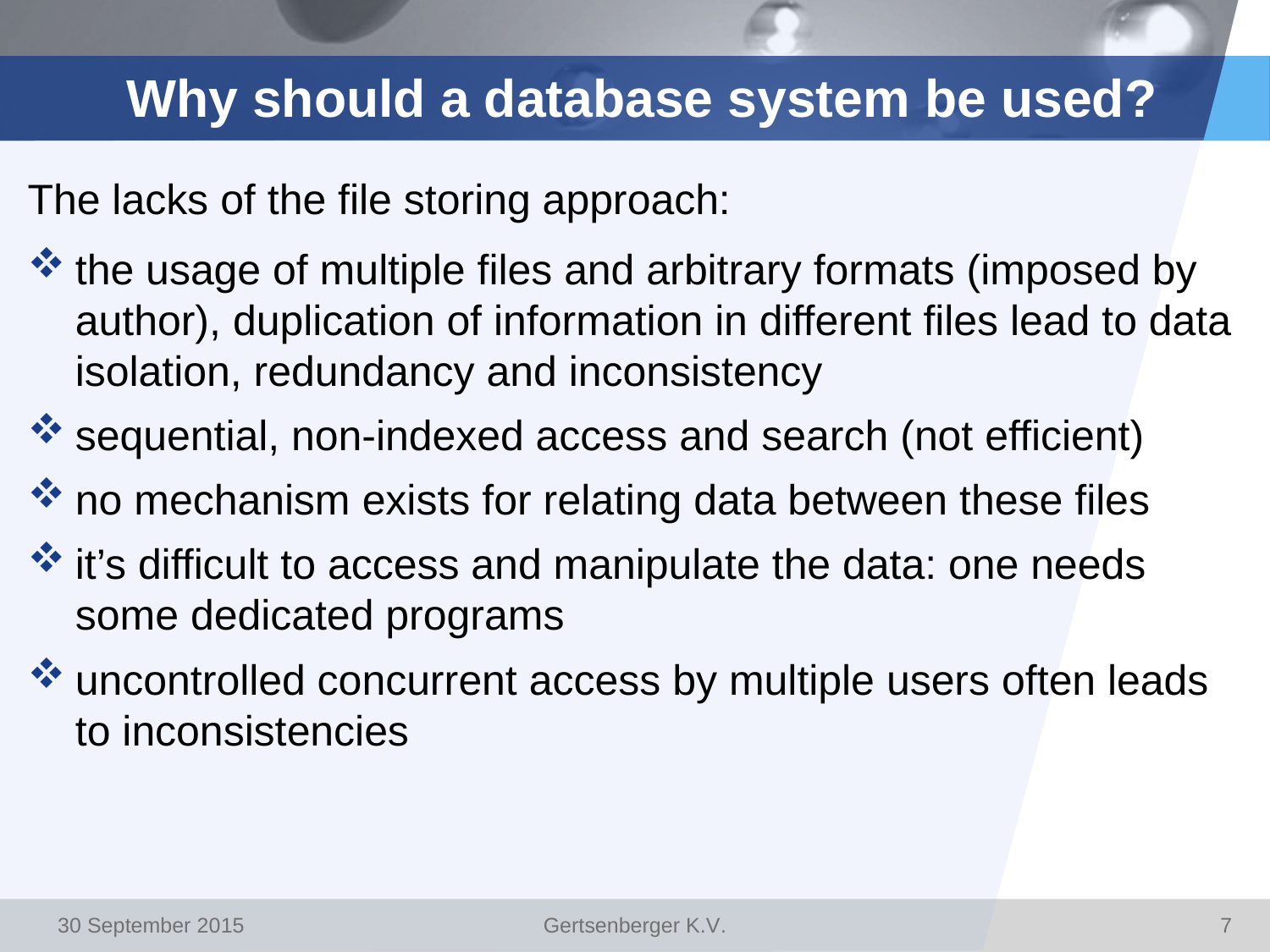

# Why should a database system be used?
The lacks of the file storing approach:
the usage of multiple files and arbitrary formats (imposed by author), duplication of information in different files lead to data isolation, redundancy and inconsistency
sequential, non-indexed access and search (not efficient)
no mechanism exists for relating data between these files
it’s difficult to access and manipulate the data: one needs some dedicated programs
uncontrolled concurrent access by multiple users often leads to inconsistencies

30 September 2015
Gertsenberger K.V.
7